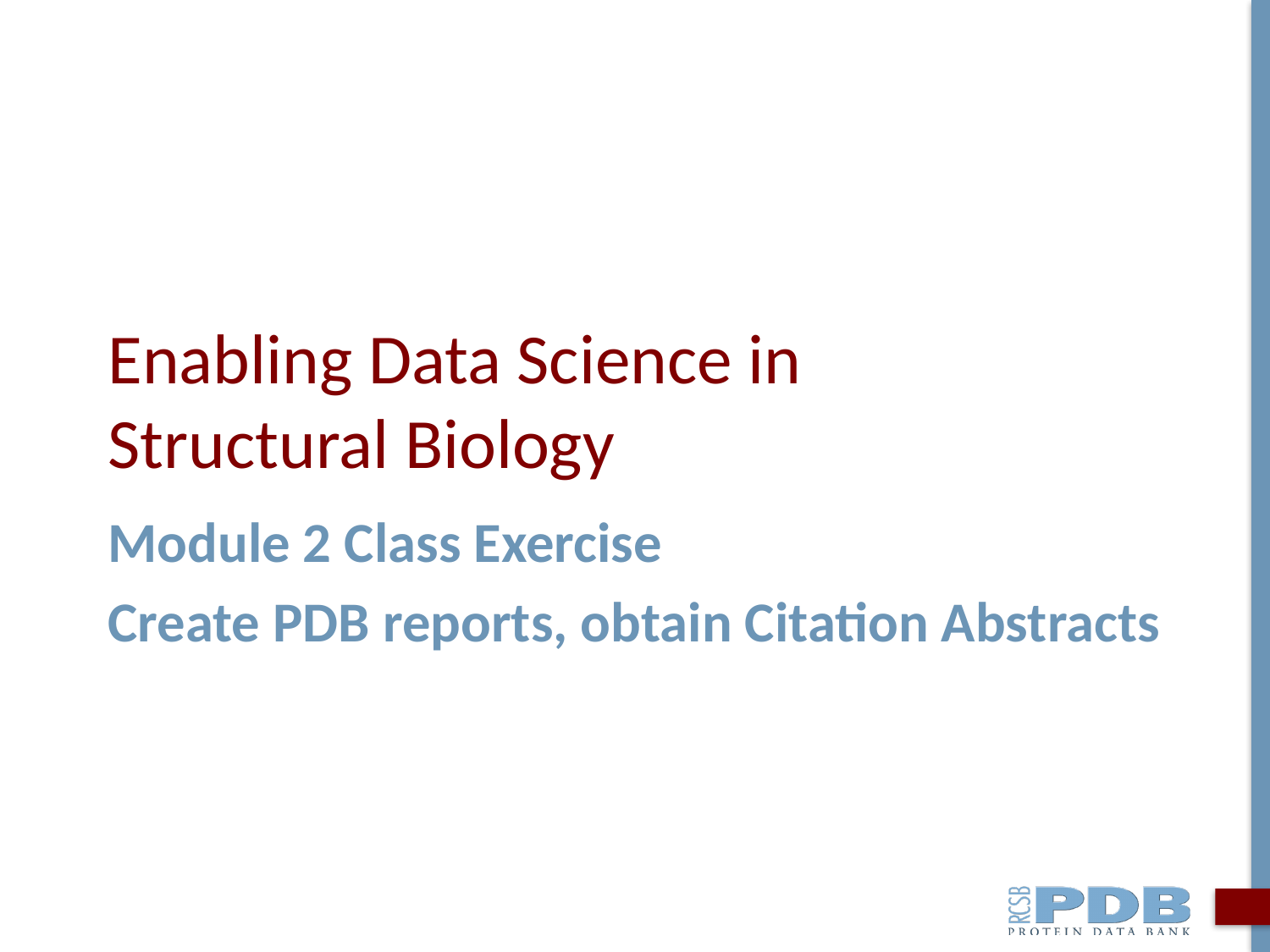

# Enabling Data Science in Structural Biology
Module 2 Class Exercise
Create PDB reports, obtain Citation Abstracts